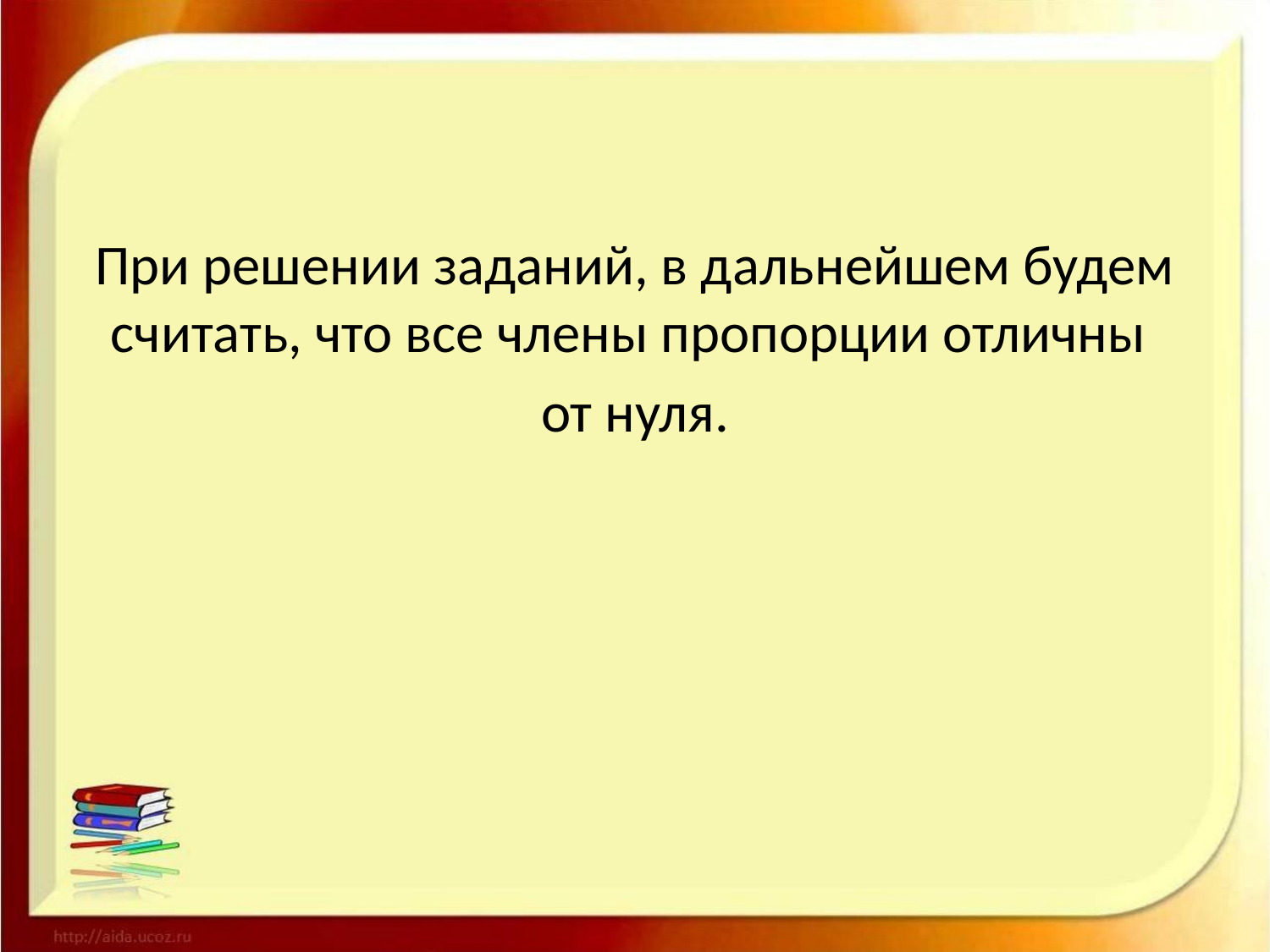

#
При решении заданий, в дальнейшем будем считать, что все члены пропорции отличны
от нуля.